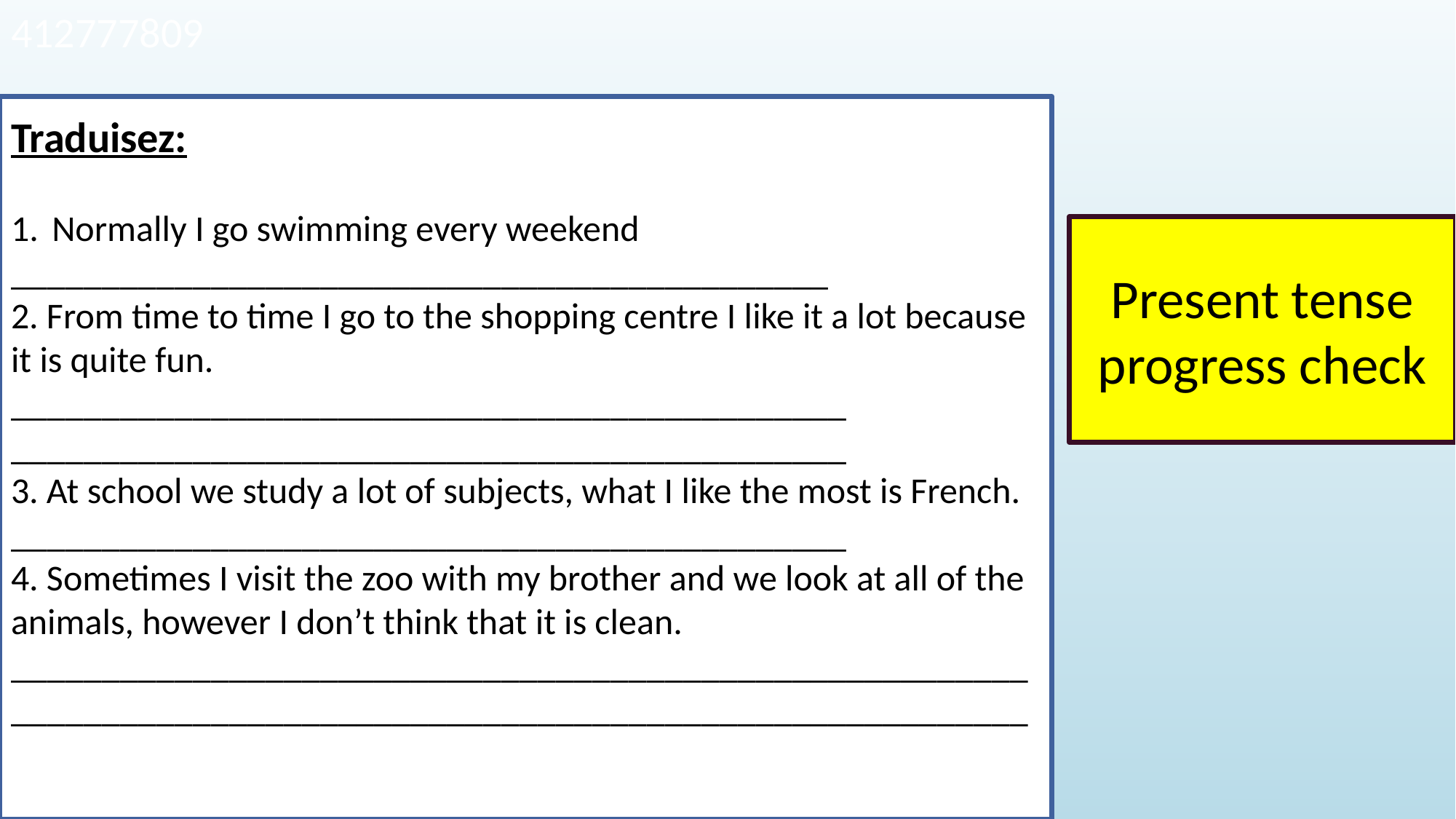

# 412777809

Traduisez:

Normally I go swimming every weekend
_____________________________________________
2. From time to time I go to the shopping centre I like it a lot because it is quite fun.
______________________________________________
______________________________________________
3. At school we study a lot of subjects, what I like the most is French.
______________________________________________
4. Sometimes I visit the zoo with my brother and we look at all of the animals, however I don’t think that it is clean.
________________________________________________________________________________________________________________

Present tense progress check